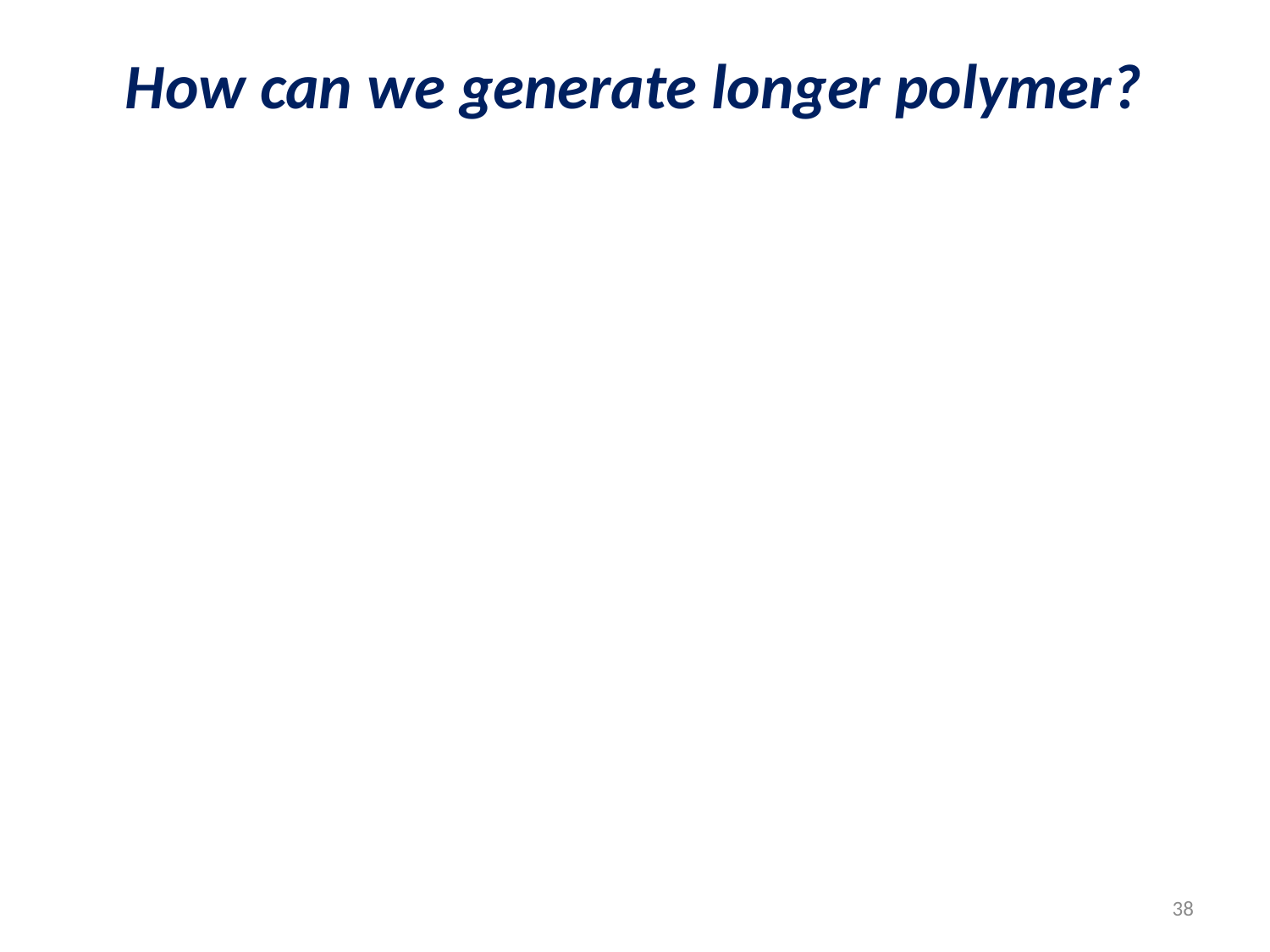

How can we generate longer polymer?
38